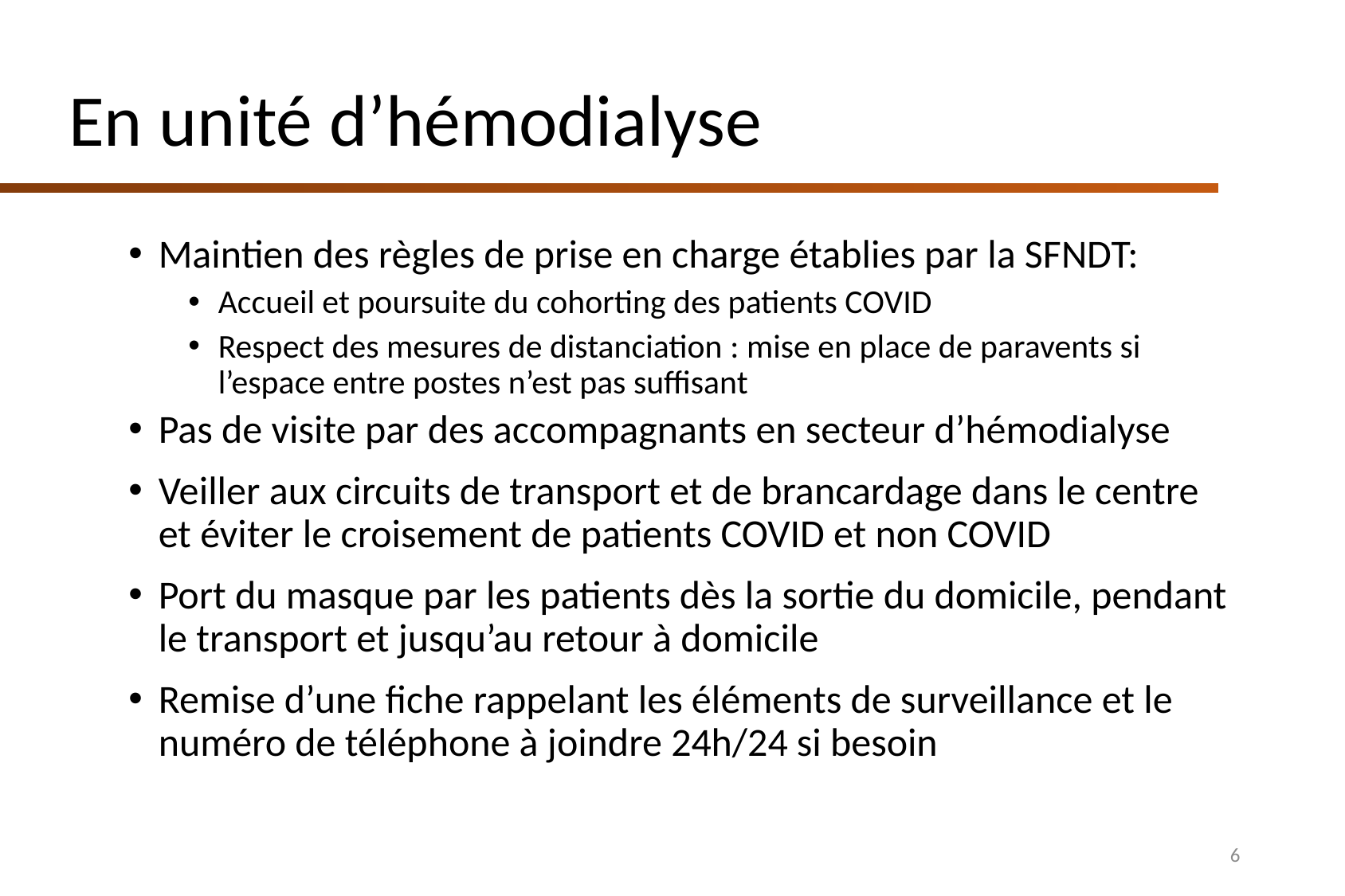

# En unité d’hémodialyse

Maintien des règles de prise en charge établies par la SFNDT:
Accueil et poursuite du cohorting des patients COVID
Respect des mesures de distanciation : mise en place de paravents si l’espace entre postes n’est pas suffisant
Pas de visite par des accompagnants en secteur d’hémodialyse
Veiller aux circuits de transport et de brancardage dans le centre et éviter le croisement de patients COVID et non COVID
Port du masque par les patients dès la sortie du domicile, pendant le transport et jusqu’au retour à domicile
Remise d’une fiche rappelant les éléments de surveillance et le numéro de téléphone à joindre 24h/24 si besoin
6